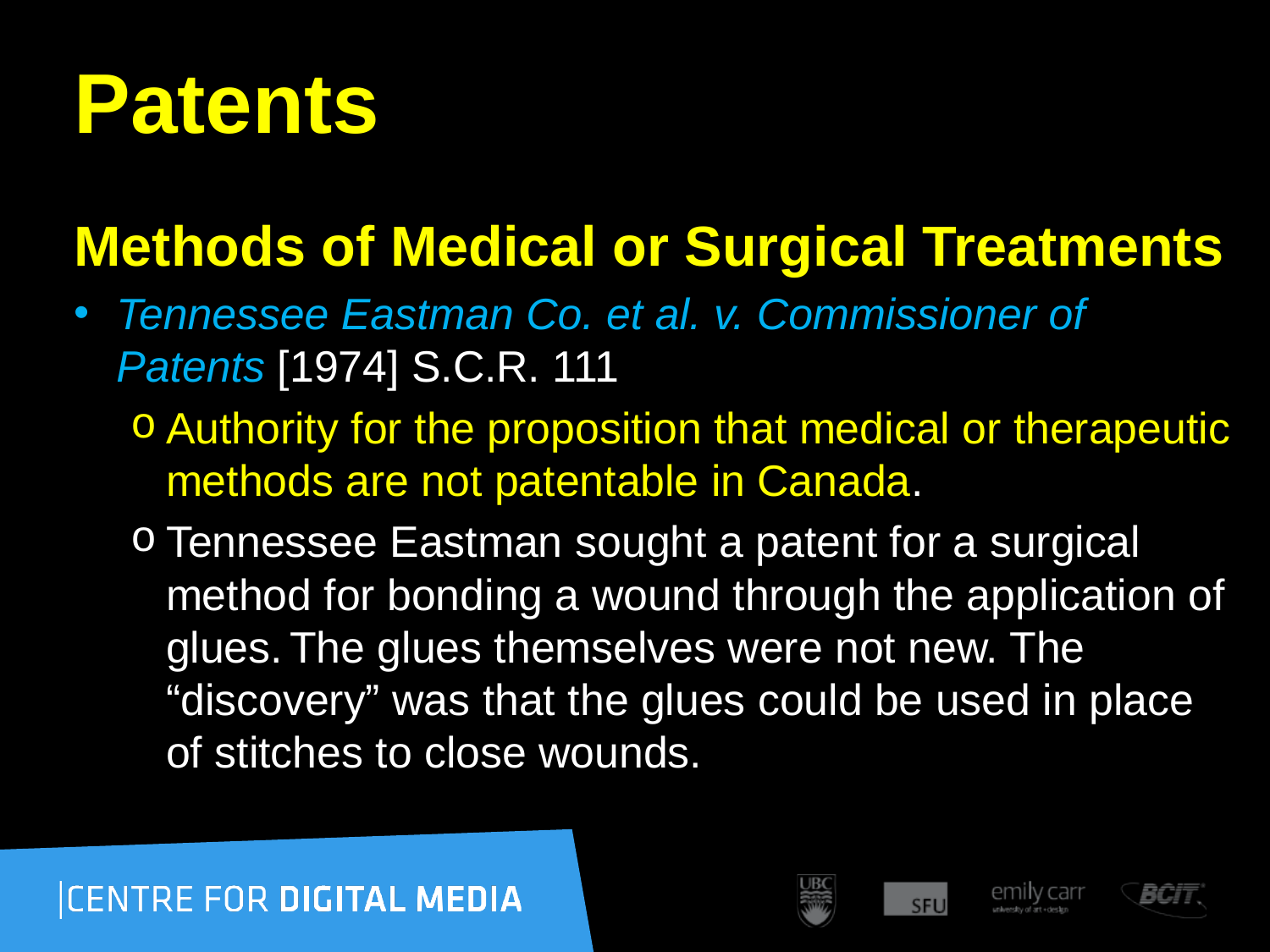

82
# Patents
Methods of Medical or Surgical Treatments
Tennessee Eastman Co. et al. v. Commissioner of Patents [1974] S.C.R. 111
Authority for the proposition that medical or therapeutic methods are not patentable in Canada.
Tennessee Eastman sought a patent for a surgical method for bonding a wound through the application of glues. The glues themselves were not new. The “discovery” was that the glues could be used in place of stitches to close wounds.